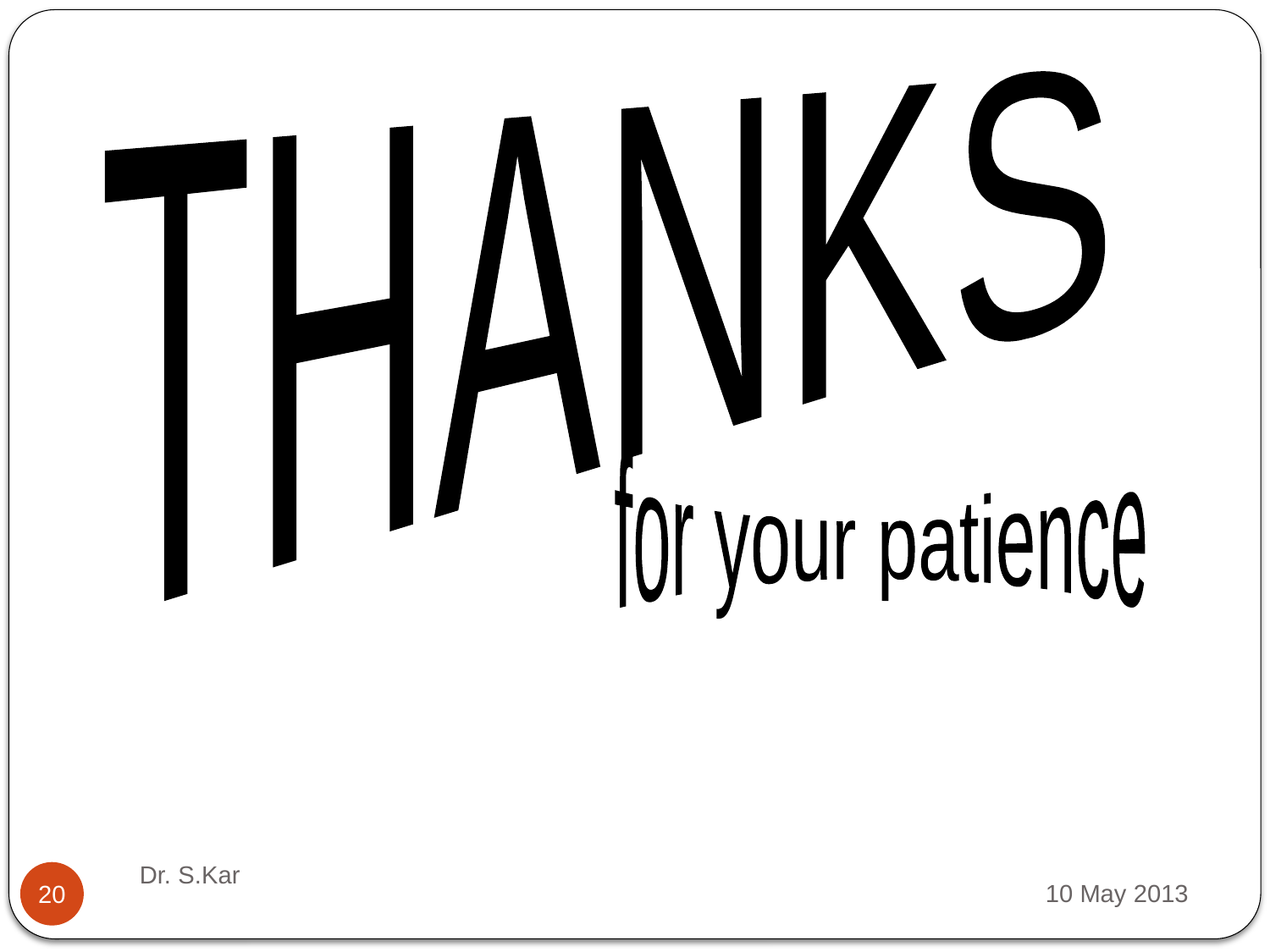

#

THANKS
for your patience
Dr. S.Kar

10 May 2013
20